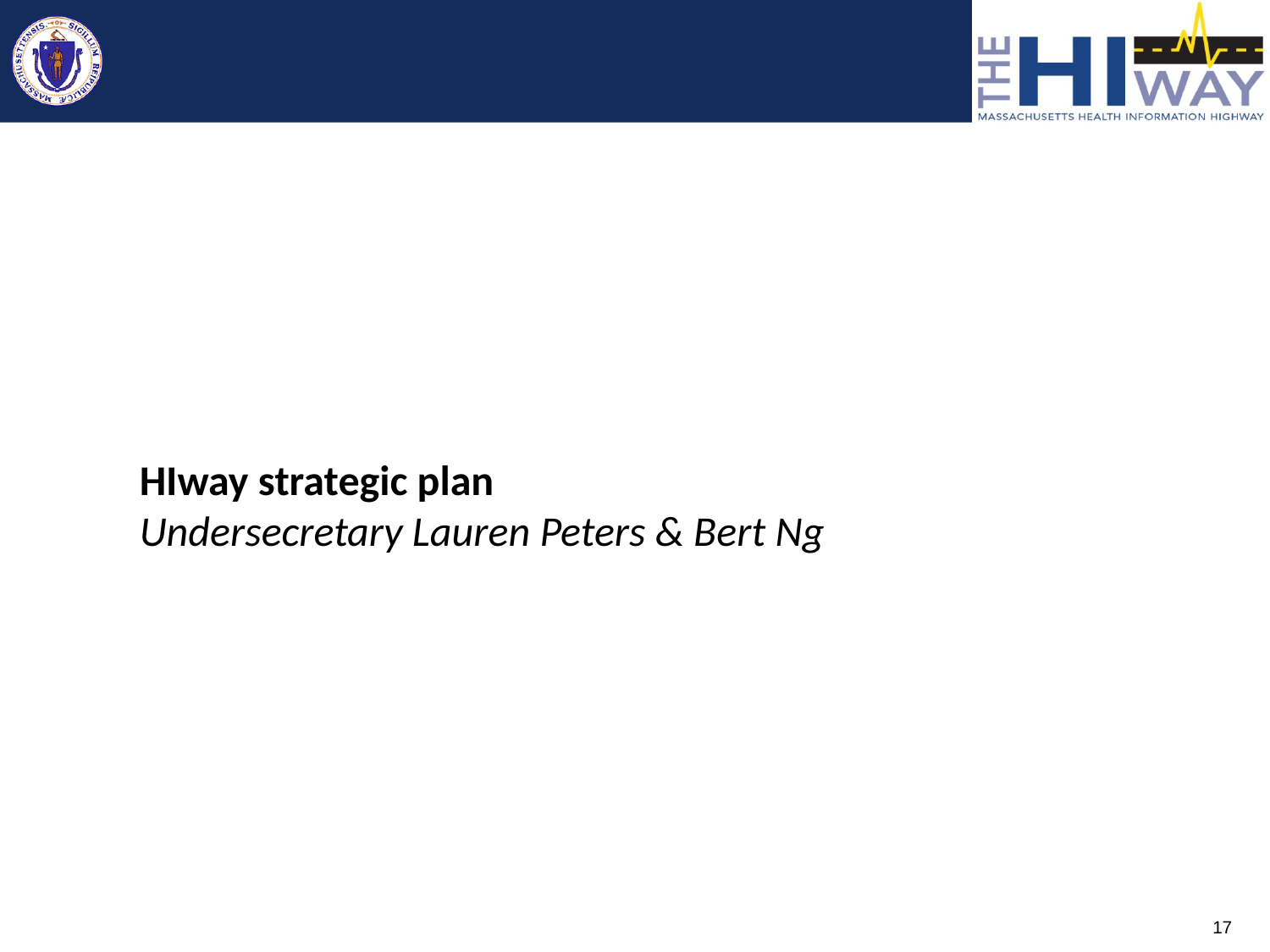

#
HIway strategic plan
Undersecretary Lauren Peters & Bert Ng
17